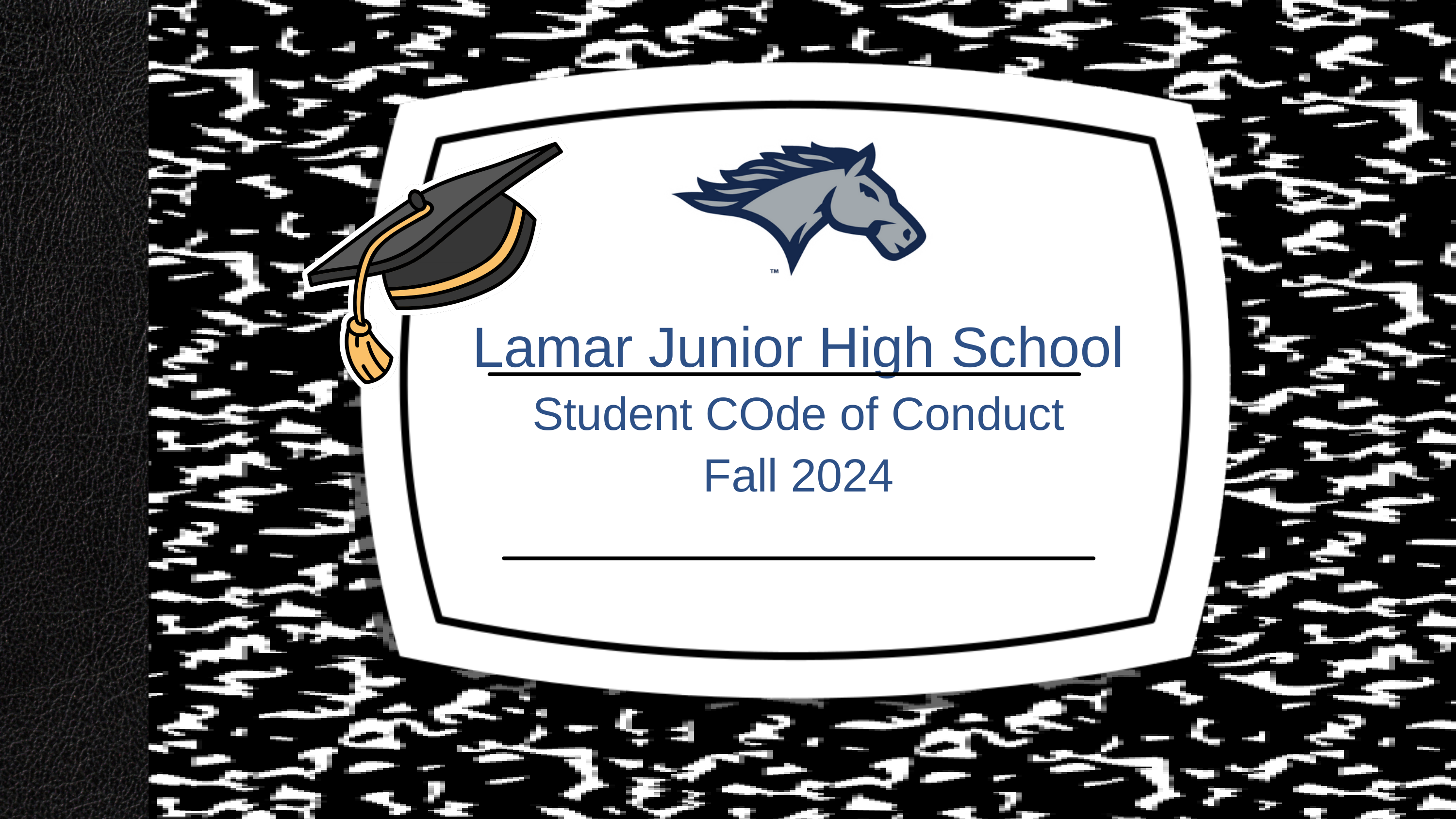

Lamar Junior High School
 Student COde of Conduct
Fall 2024